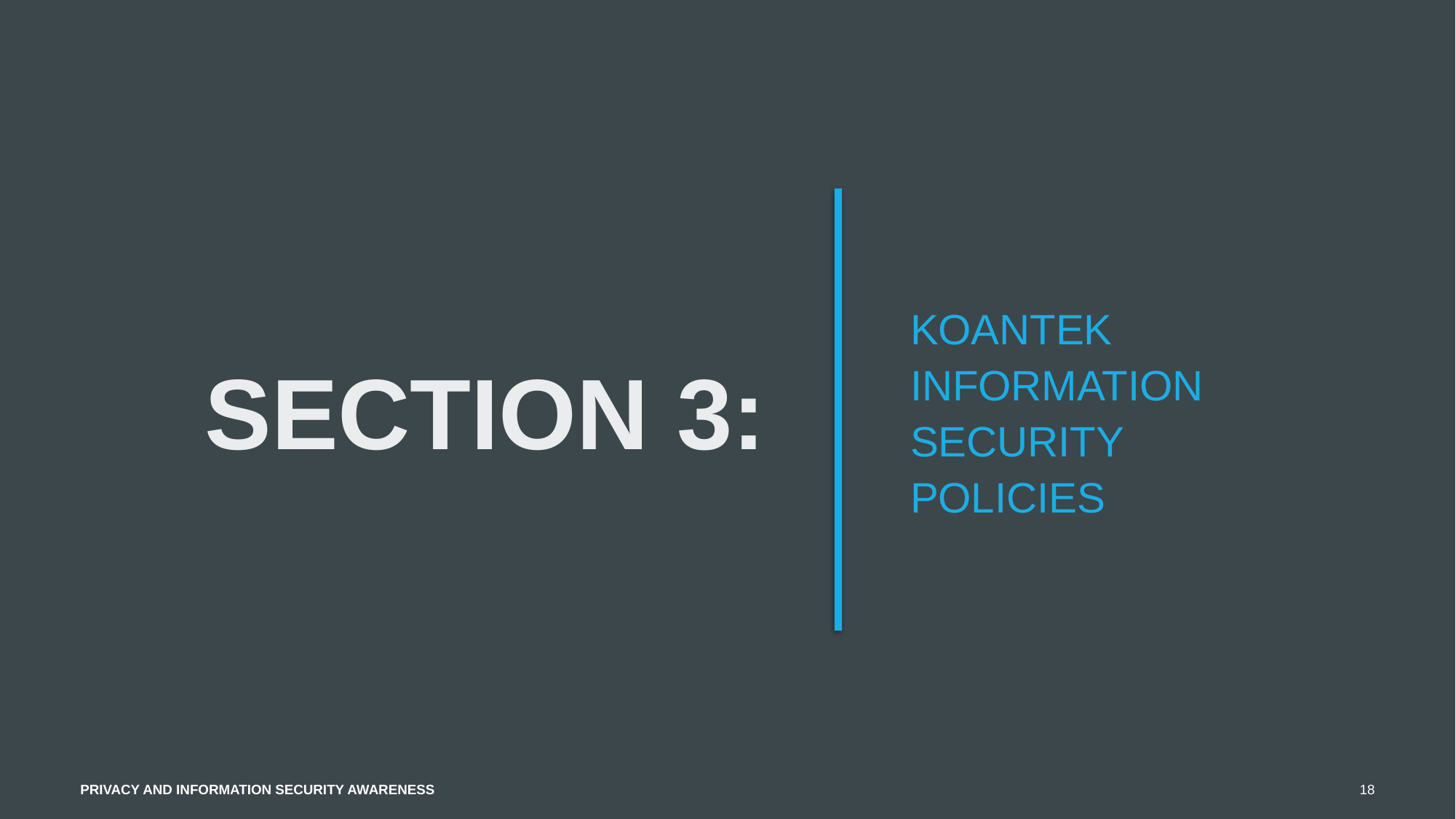

# Section 3:
Koantek Information Security Policies

Privacy and Information Security Awareness
18